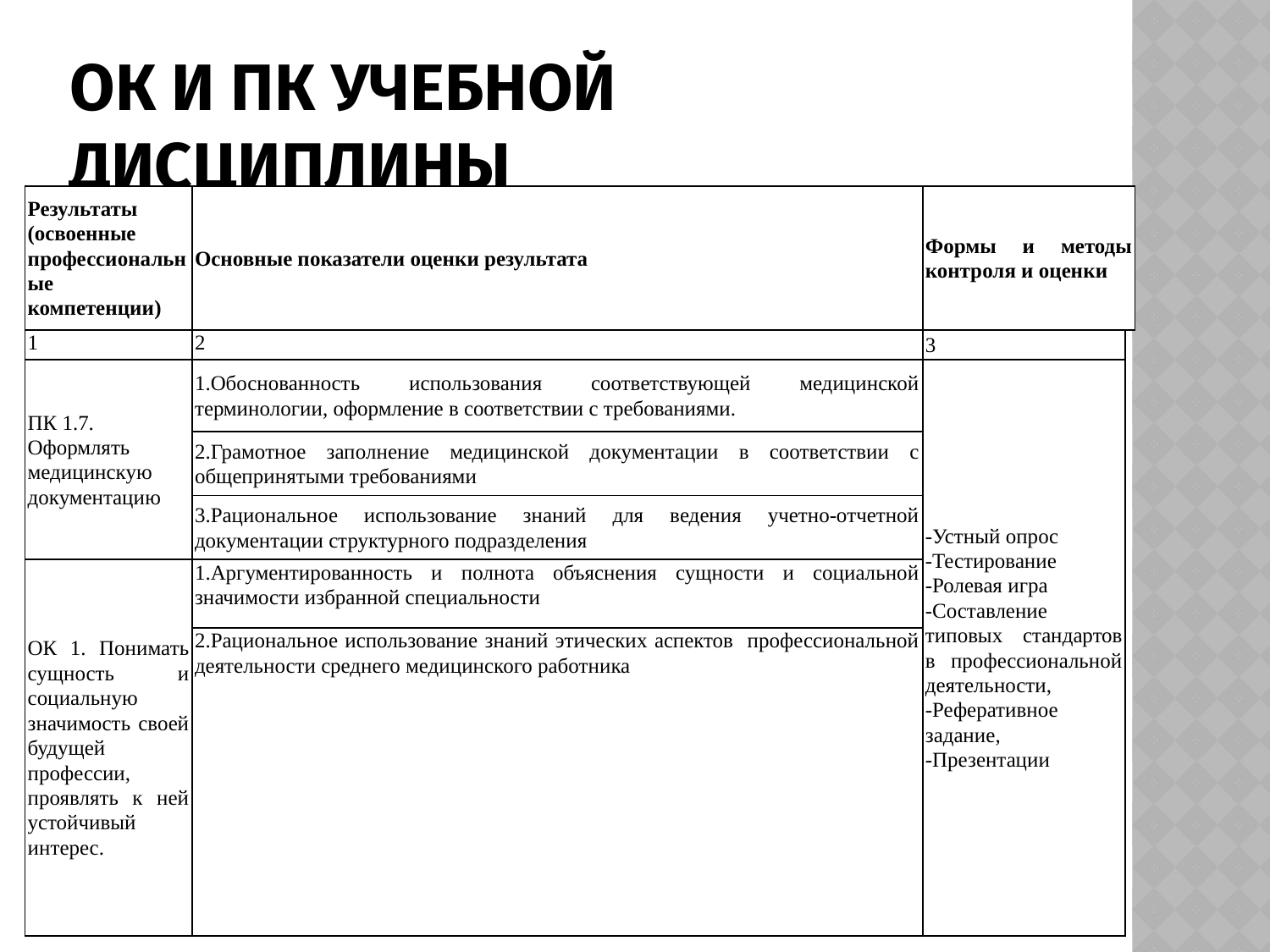

# Ок и пк учебной дисциплины
| Результаты (освоенные профессиональные компетенции) | Основные показатели оценки результата | Формы и методы контроля и оценки |  |
| --- | --- | --- | --- |
| 1 | 2 | 3 |  |
| ПК 1.7. Оформлять медицинскую документацию | 1.Обоснованность использования соответствующей медицинской терминологии, оформление в соответствии с требованиями. | -Устный опрос -Тестирование -Ролевая игра -Составление типовых стандартов в профессиональной деятельности, -Реферативное задание, -Презентации |  |
|  | 2.Грамотное заполнение медицинской документации в соответствии с общепринятыми требованиями |  |  |
|  | 3.Рациональное использование знаний для ведения учетно-отчетной документации структурного подразделения |  |  |
| ОК 1. Понимать сущность и социальную значимость своей будущей профессии, проявлять к ней устойчивый интерес. | 1.Аргументированность и полнота объяснения сущности и социальной значимости избранной специальности |  |  |
|  | 2.Рациональное использование знаний этических аспектов профессиональной деятельности среднего медицинского работника |  |  |